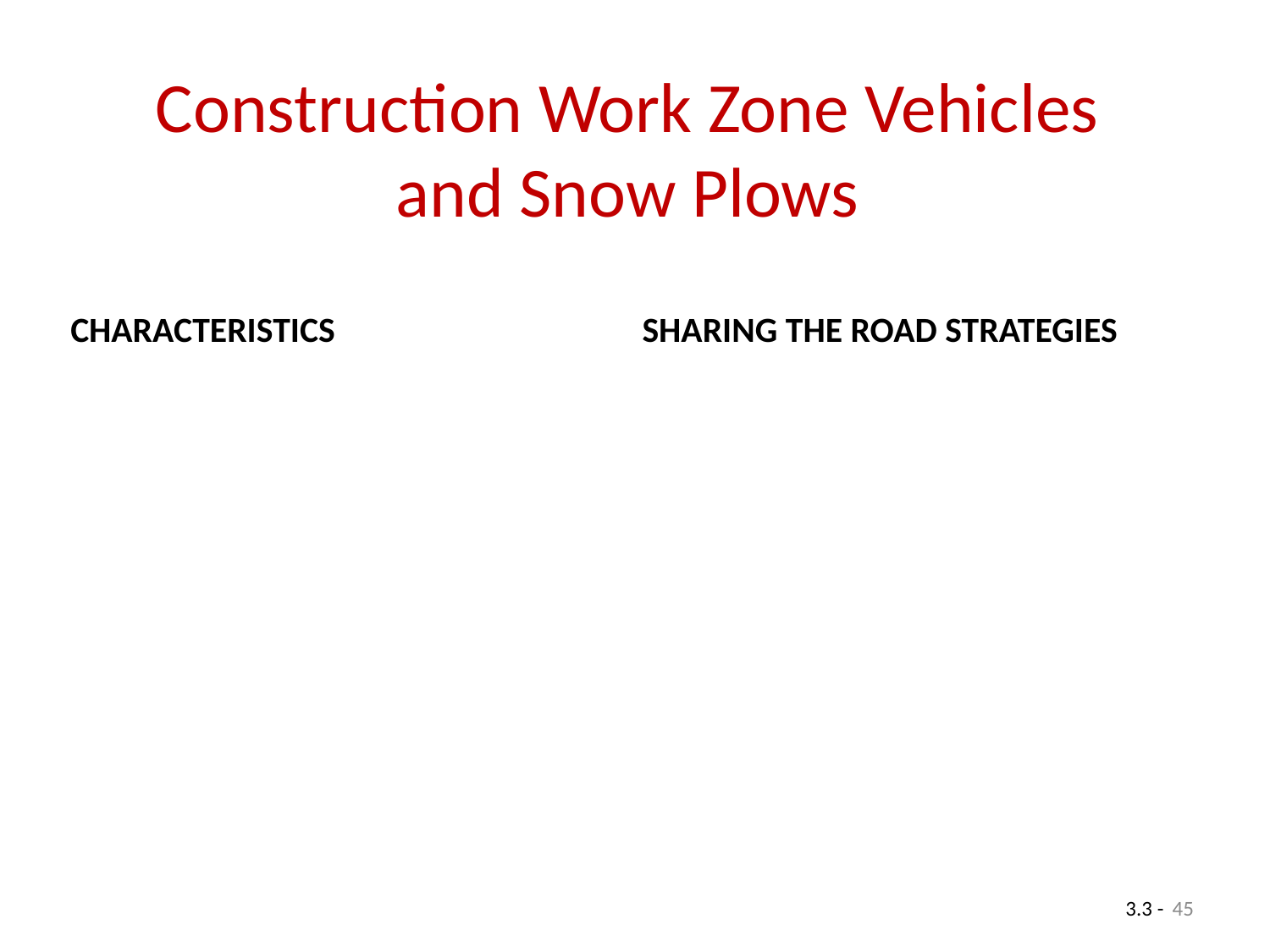

Construction Work Zone Vehicles and Snow Plows
CHARACTERISTICS
SHARING THE ROAD STRATEGIES
45